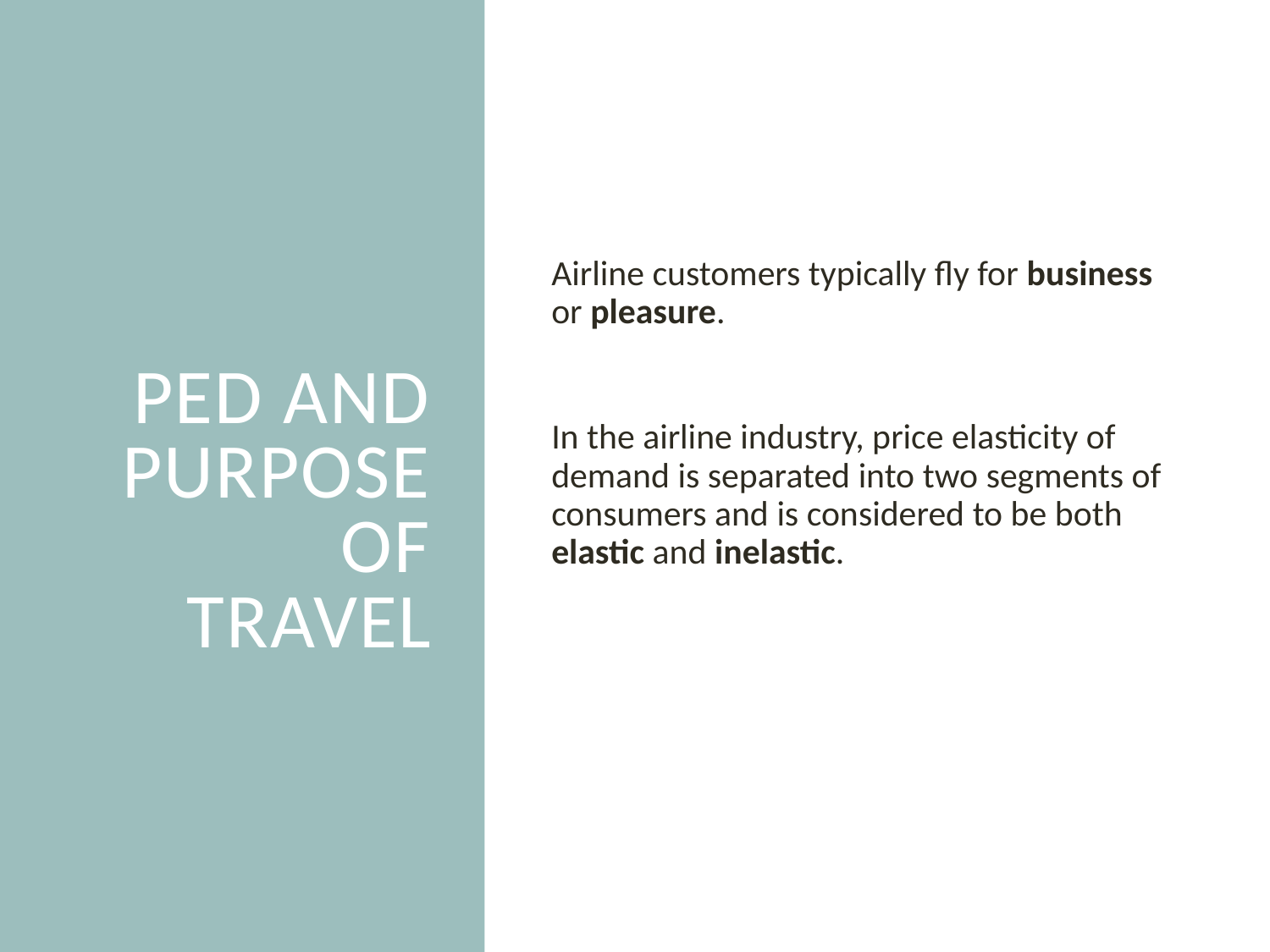

# PED and purpose of travel
Airline customers typically fly for business or pleasure.

In the airline industry, price elasticity of demand is separated into two segments of consumers and is considered to be both elastic and inelastic.